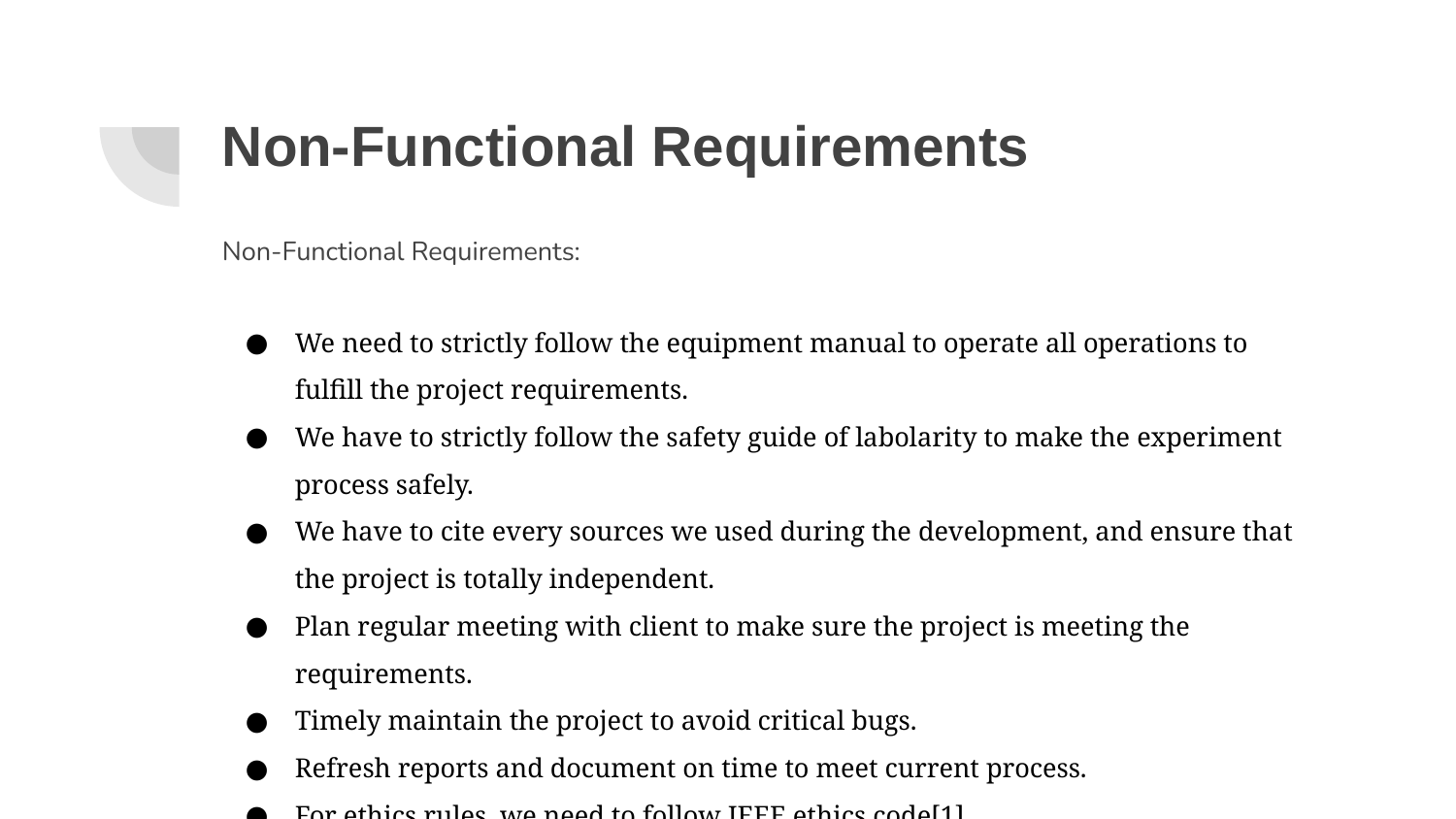

# Non-Functional Requirements
Non-Functional Requirements:
We need to strictly follow the equipment manual to operate all operations to fulfill the project requirements.
We have to strictly follow the safety guide of labolarity to make the experiment process safely.
We have to cite every sources we used during the development, and ensure that the project is totally independent.
Plan regular meeting with client to make sure the project is meeting the requirements.
Timely maintain the project to avoid critical bugs.
Refresh reports and document on time to meet current process.
For ethics rules, we need to follow IEEE ethics code[1].